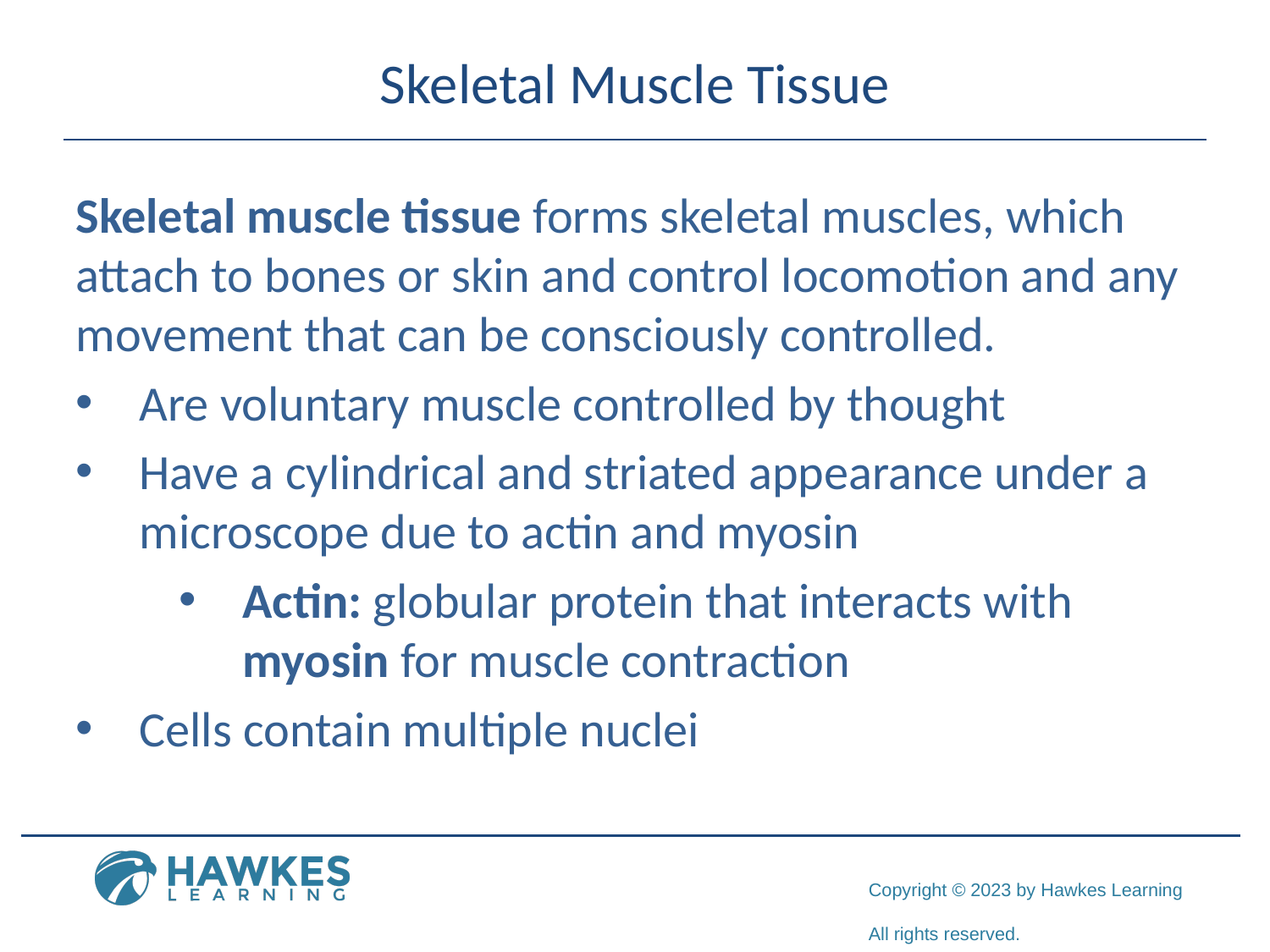

# Skeletal Muscle Tissue
Skeletal muscle tissue forms skeletal muscles, which attach to bones or skin and control locomotion and any movement that can be consciously controlled.
Are voluntary muscle controlled by thought
Have a cylindrical and striated appearance under a microscope due to actin and myosin
Actin: globular protein that interacts with myosin for muscle contraction
Cells contain multiple nuclei